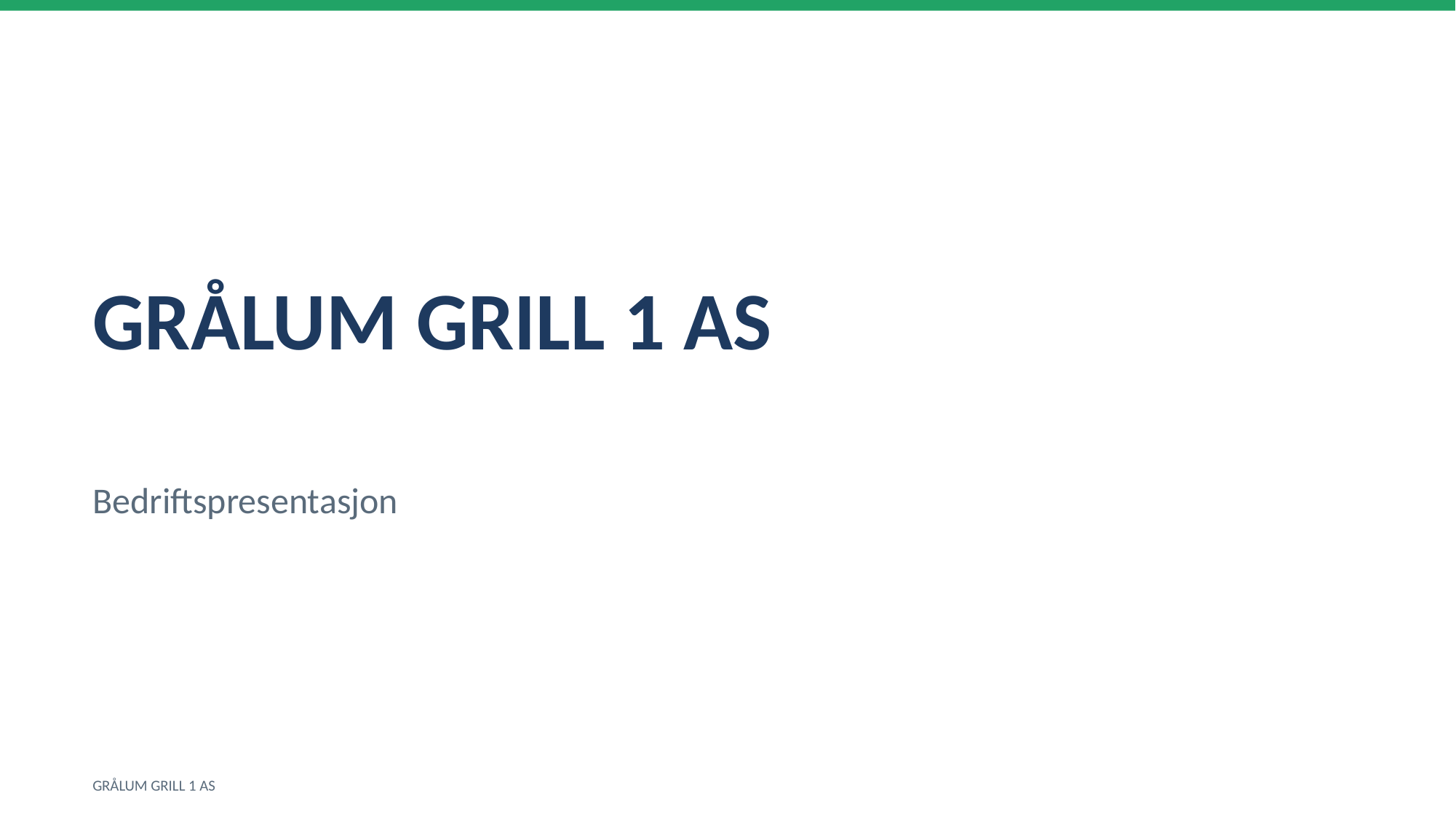

GRÅLUM GRILL 1 AS
Bedriftspresentasjon
GRÅLUM GRILL 1 AS